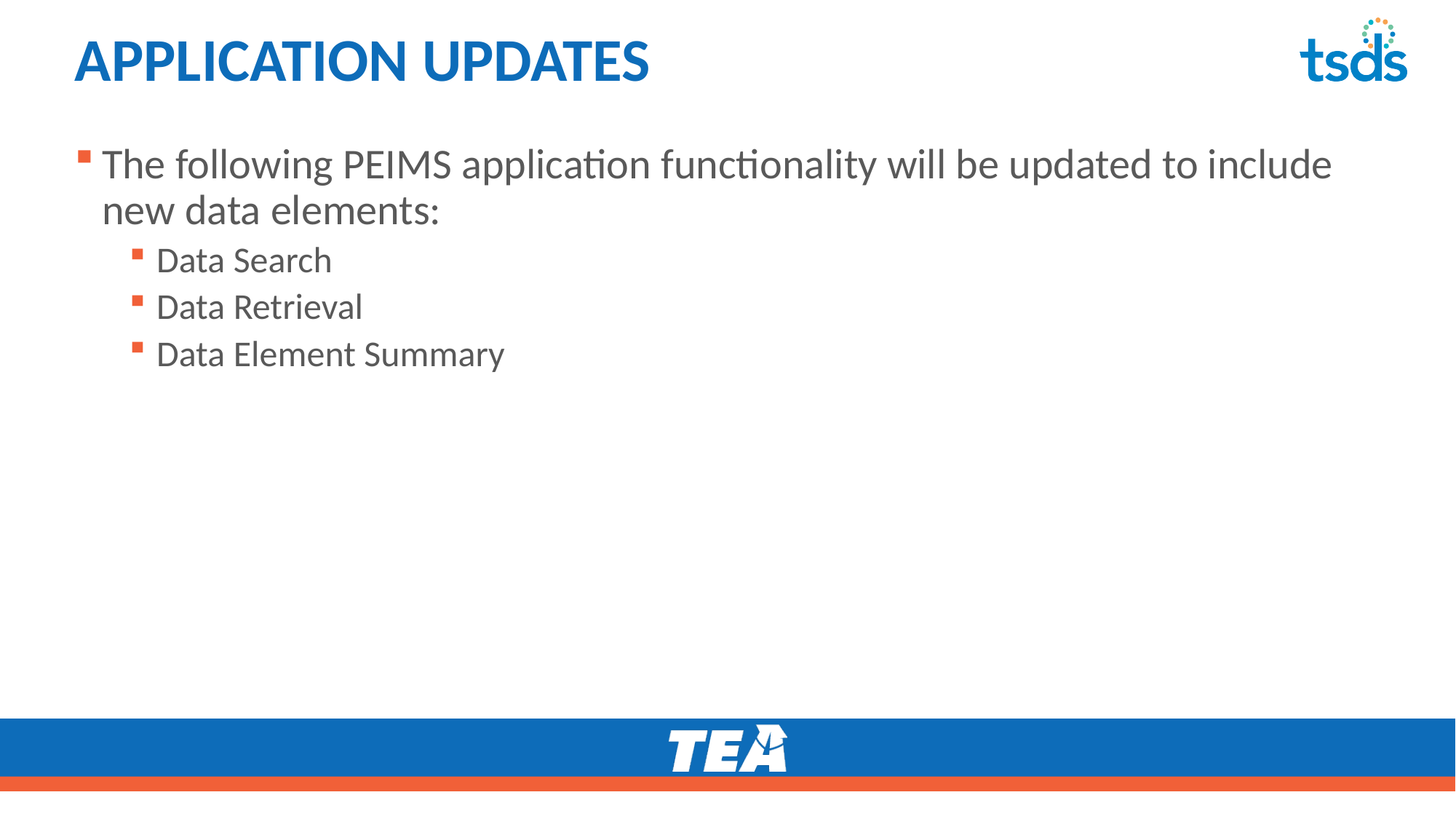

# APPLICATION UPDATES
The following PEIMS application functionality will be updated to include new data elements: ​
Data Search​
Data Retrieval​
Data Element Summary